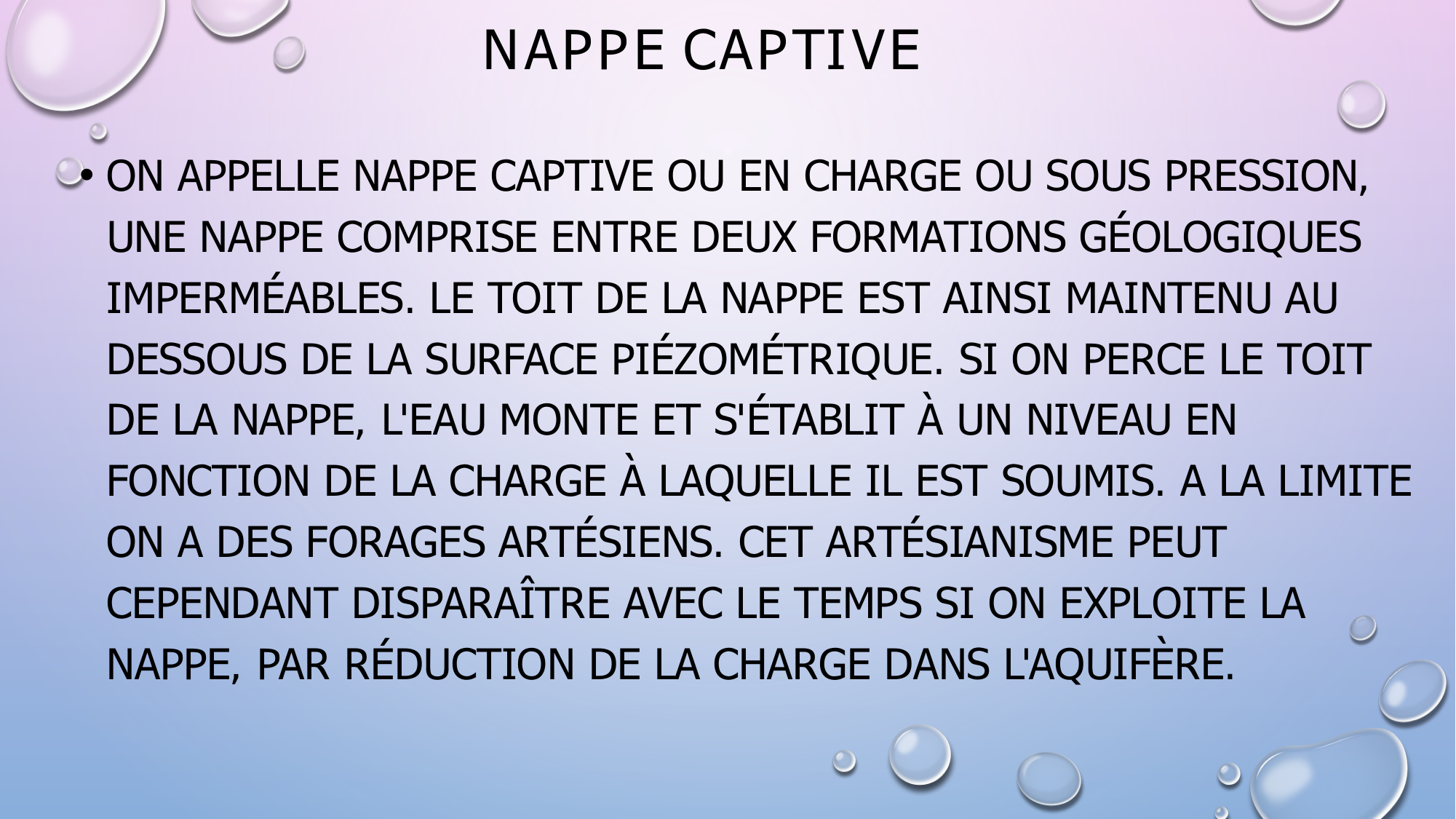

# Nappe captive
On appelle nappe captive ou en charge ou sous pression, une nappe comprise entre deux formations géologiques imperméables. Le toit de la nappe est ainsi maintenu au dessous de la surface piézométrique. Si on perce le toit de la nappe, l'eau monte et s'établit à un niveau en fonction de la charge à laquelle il est soumis. A la limite on a des forages artésiens. Cet artésianisme peut cependant disparaître avec le temps si on exploite la nappe, par réduction de la charge dans l'aquifère.